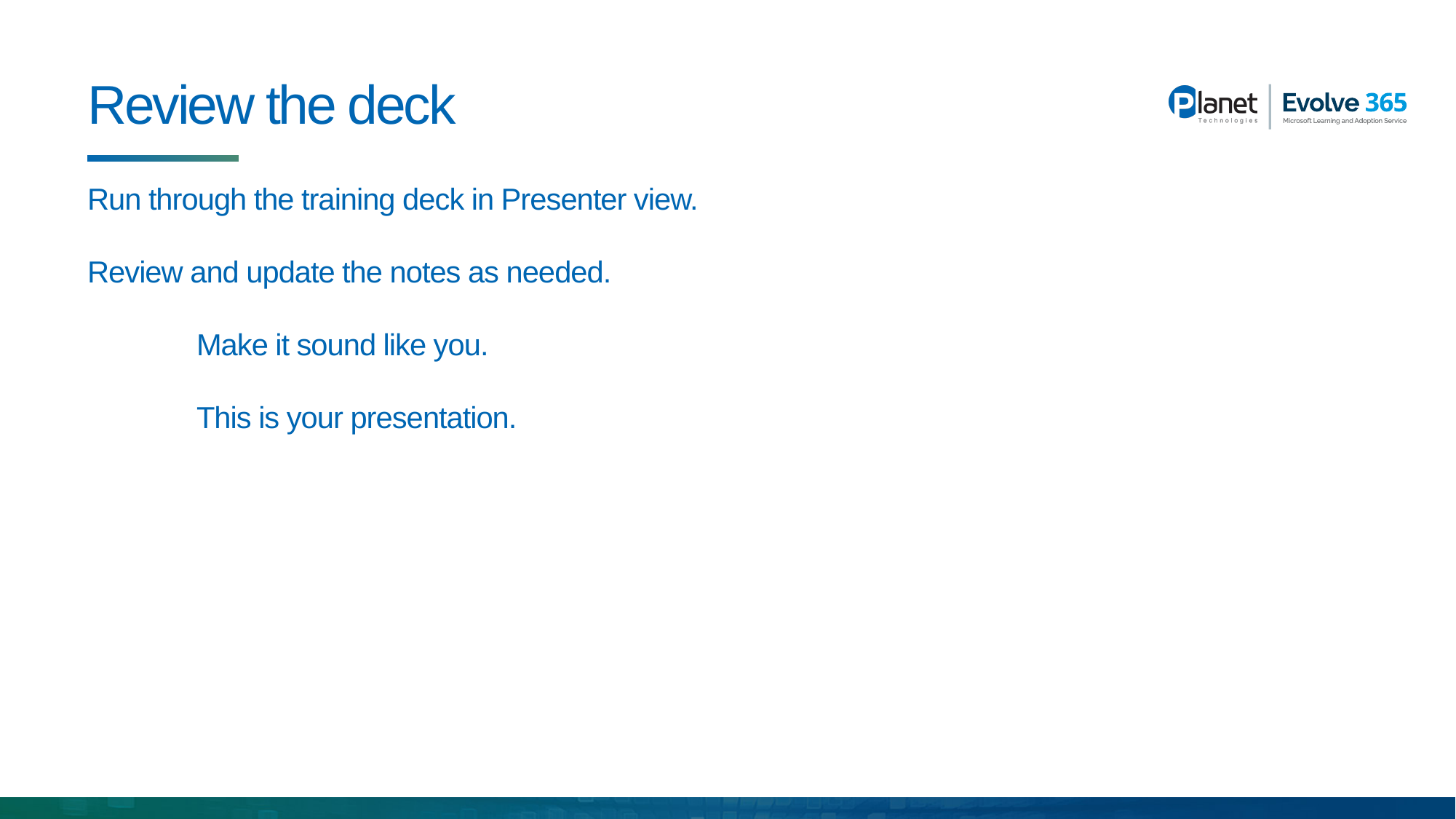

# Review the deck
Run through the training deck in Presenter view.
Review and update the notes as needed.
	Make it sound like you.
	This is your presentation.